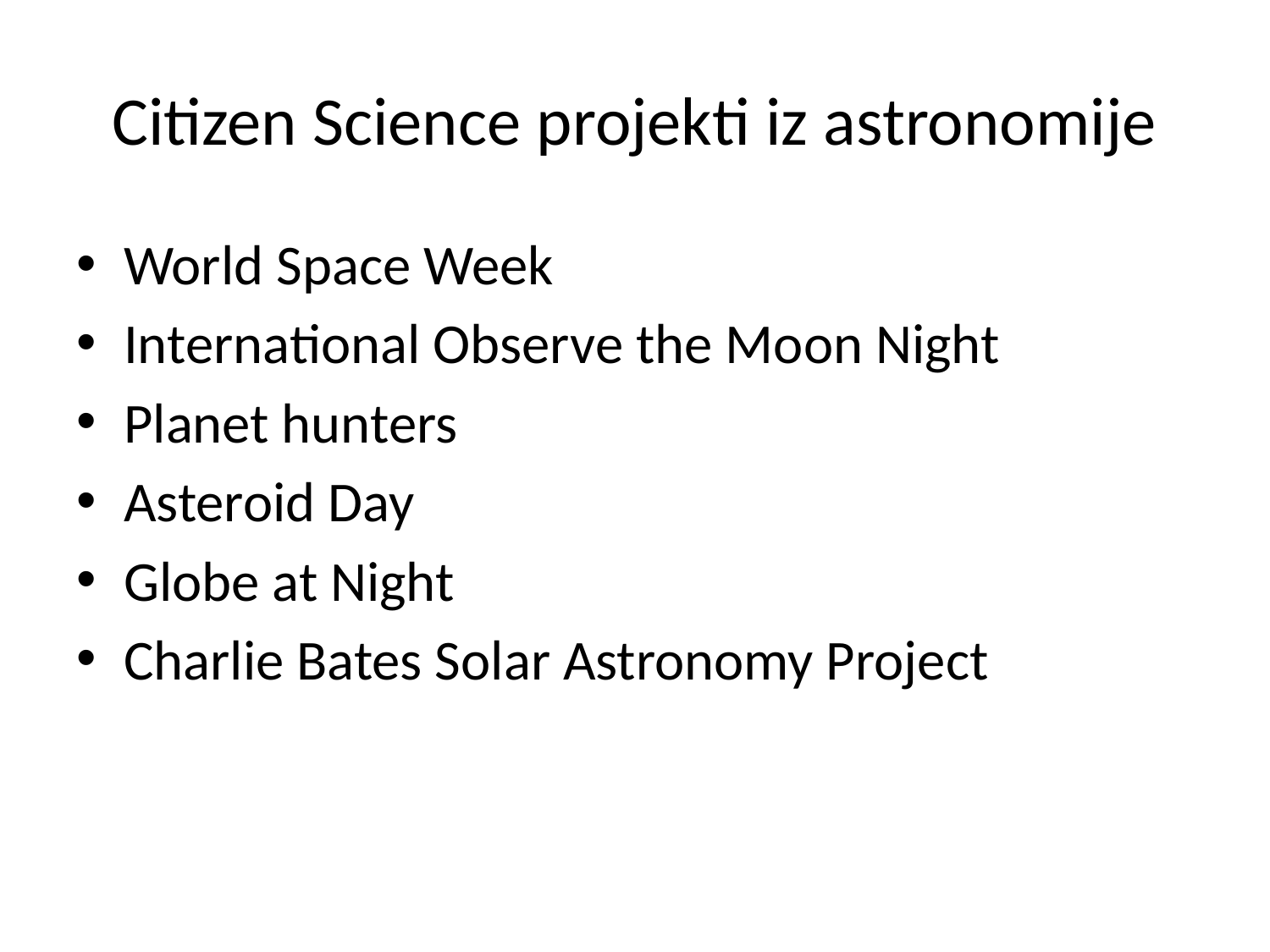

# Citizen Science projekti iz astronomije
World Space Week
International Observe the Moon Night
Planet hunters
Asteroid Day
Globe at Night
Charlie Bates Solar Astronomy Project